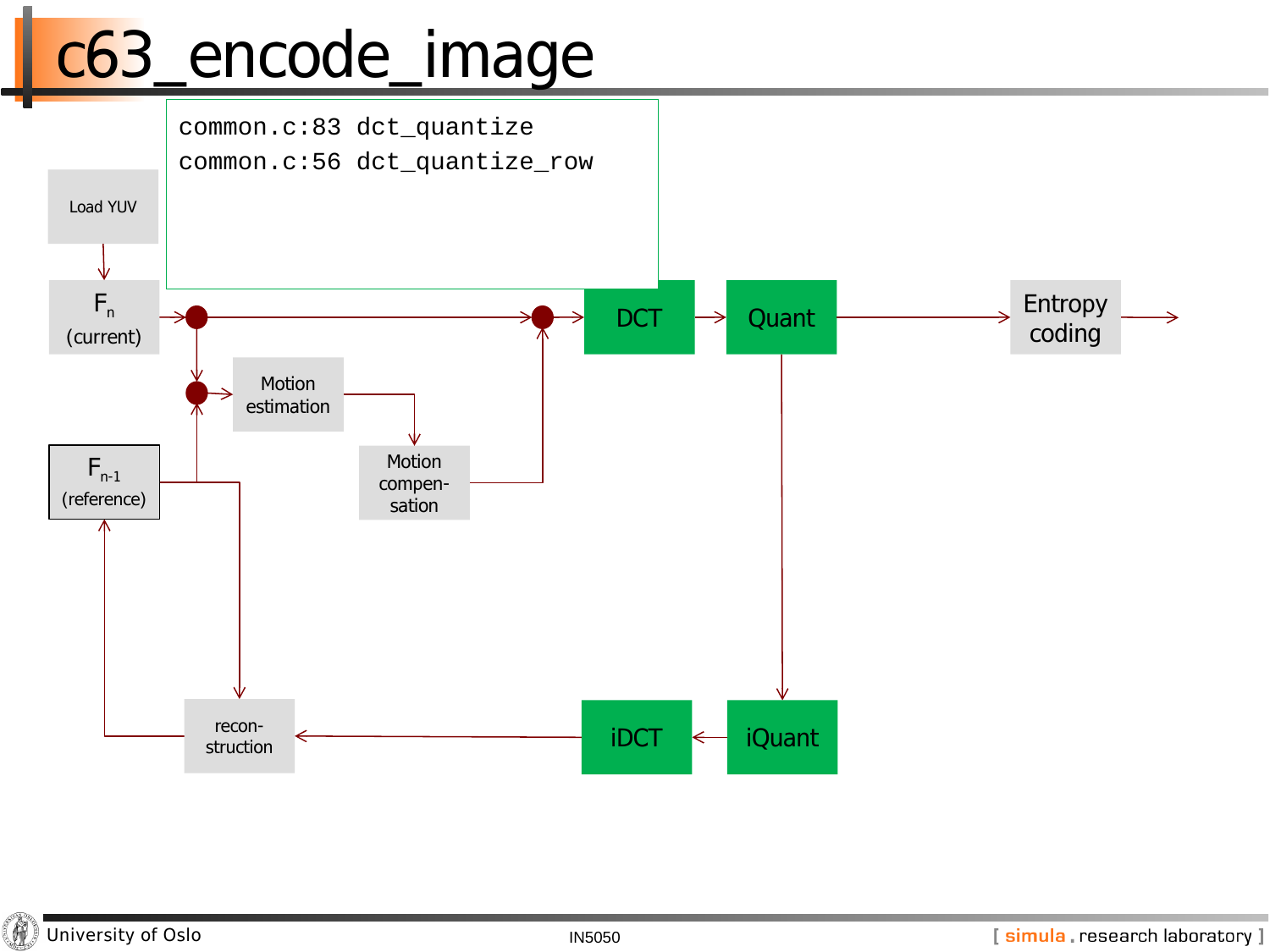

# c63_encode_image
common.c:83 dct_quantize
common.c:56 dct_quantize_row

Load YUV
Fn
(current)
DCT
Quant
Entropy coding

Motion estimation

Fn-1
(reference)
Motion compen-sation
recon-struction
iQuant
iDCT